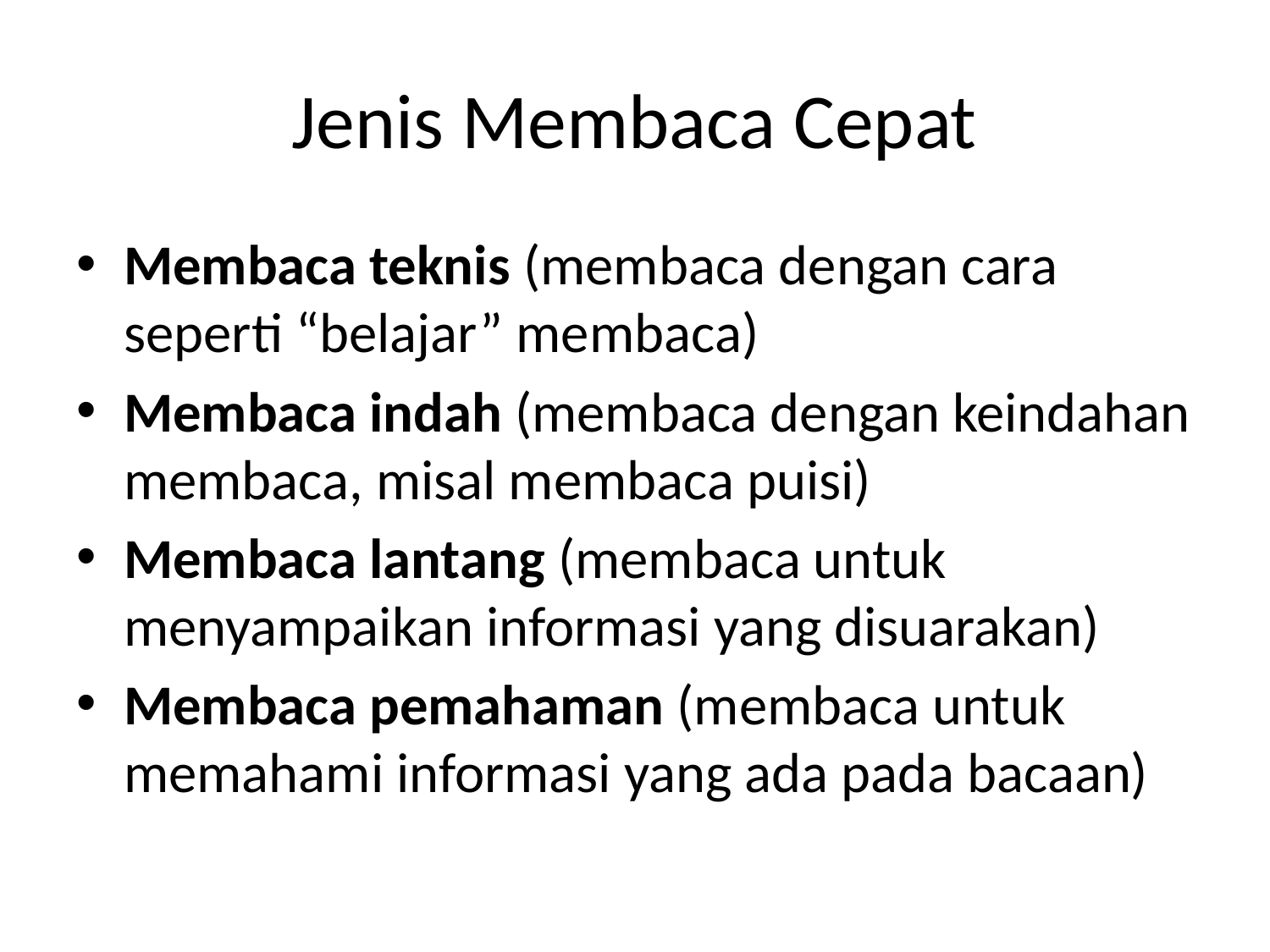

# Jenis Membaca Cepat
Membaca teknis (membaca dengan cara seperti “belajar” membaca)
Membaca indah (membaca dengan keindahan membaca, misal membaca puisi)
Membaca lantang (membaca untuk menyampaikan informasi yang disuarakan)
Membaca pemahaman (membaca untuk memahami informasi yang ada pada bacaan)